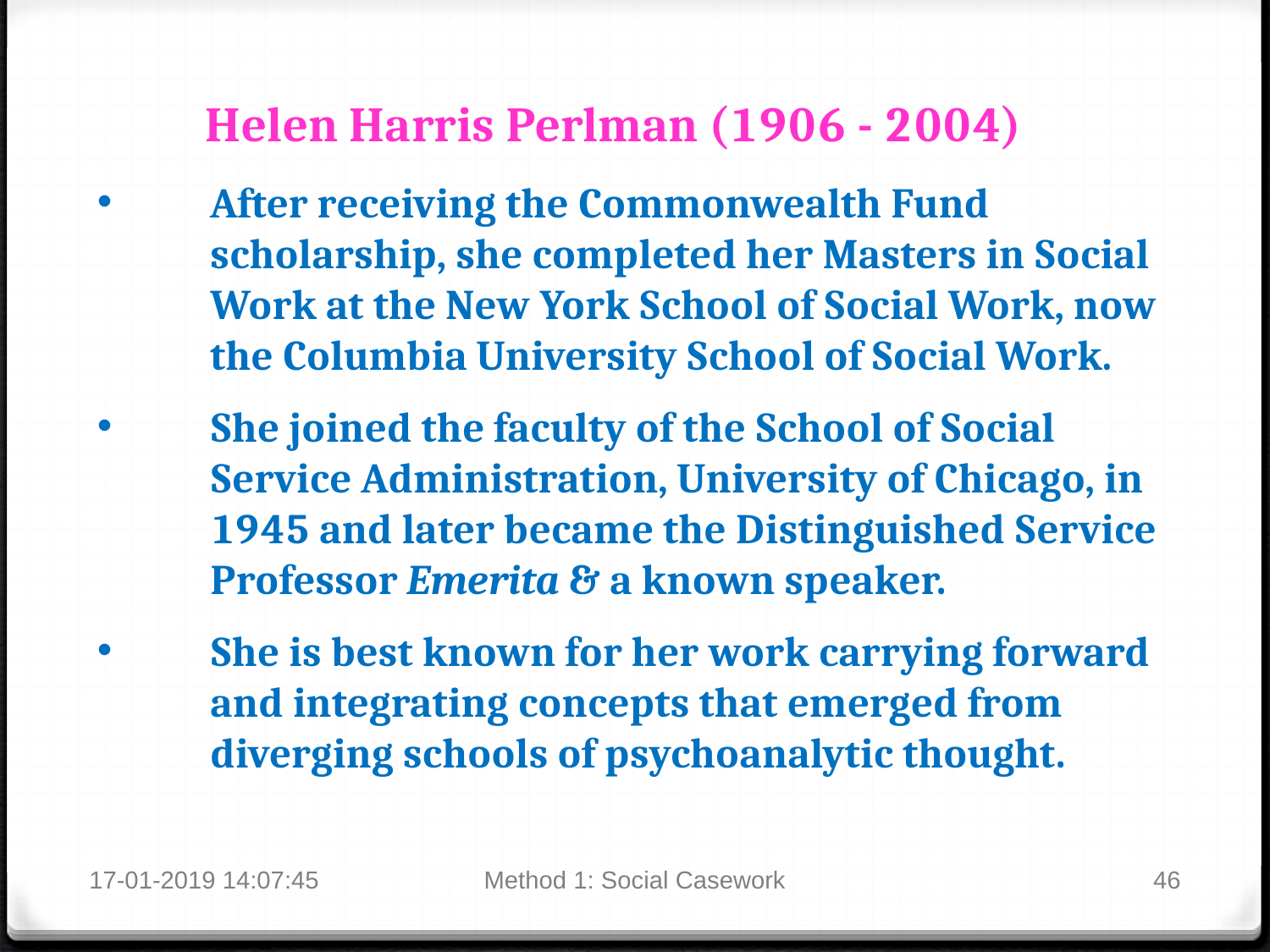

Helen Harris Perlman (1906 - 2004)
After receiving the Commonwealth Fund scholarship, she completed her Masters in Social Work at the New York School of Social Work, now the Columbia University School of Social Work.
She joined the faculty of the School of Social Service Administration, University of Chicago, in 1945 and later became the Distinguished Service Professor Emerita & a known speaker.
She is best known for her work carrying forward and integrating concepts that emerged from diverging schools of psychoanalytic thought.

17-01-2019 14:07:45
Method 1: Social Casework
46